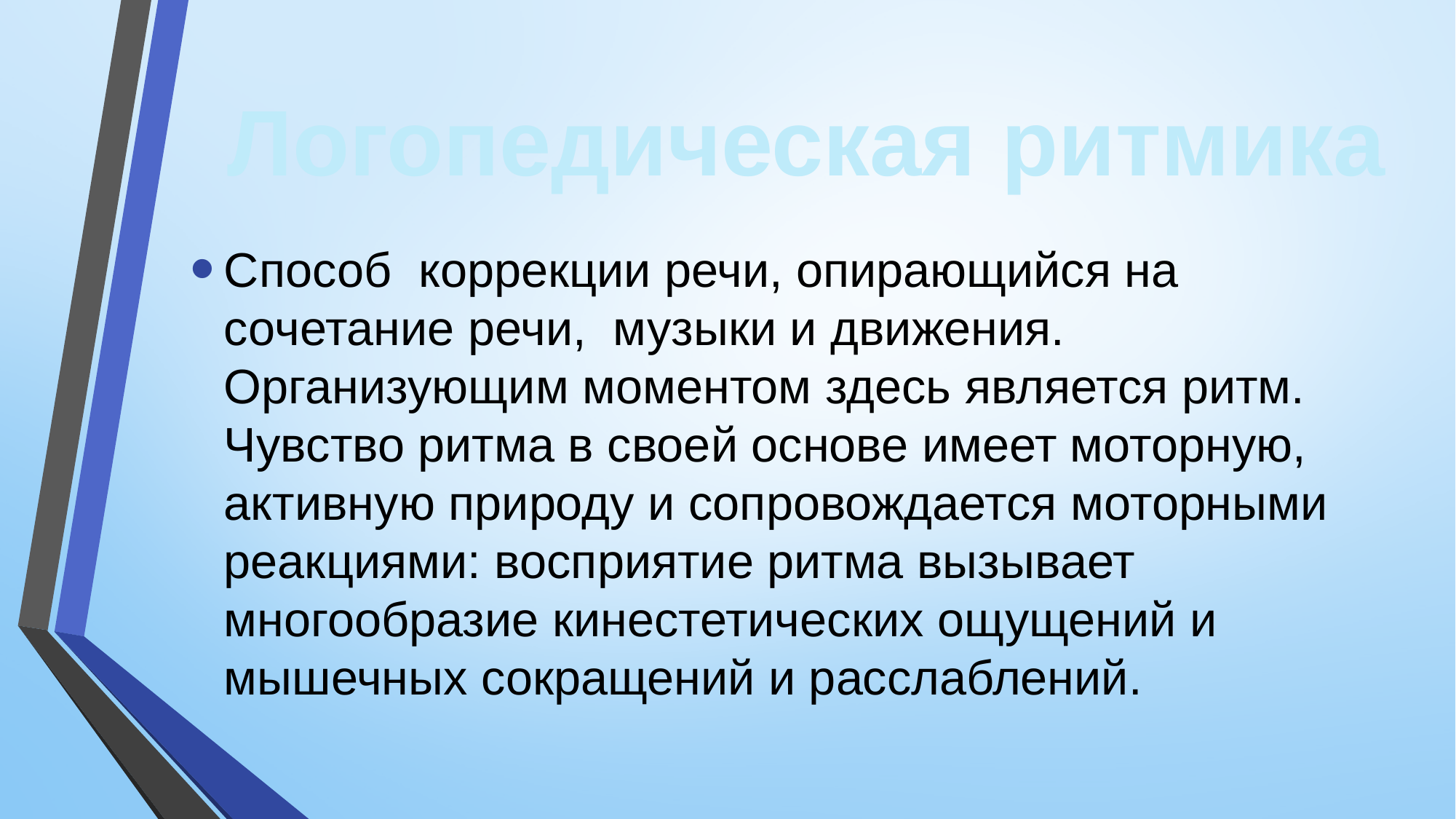

# Логопедическая ритмика
Способ  коррекции речи, опирающийся на сочетание речи,  музыки и движения. Организующим моментом здесь является ритм. Чувство ритма в своей основе имеет моторную, активную природу и сопровождается моторными реакциями: восприятие ритма вызывает многообразие кинестетических ощущений и мышечных сокращений и расслаблений.